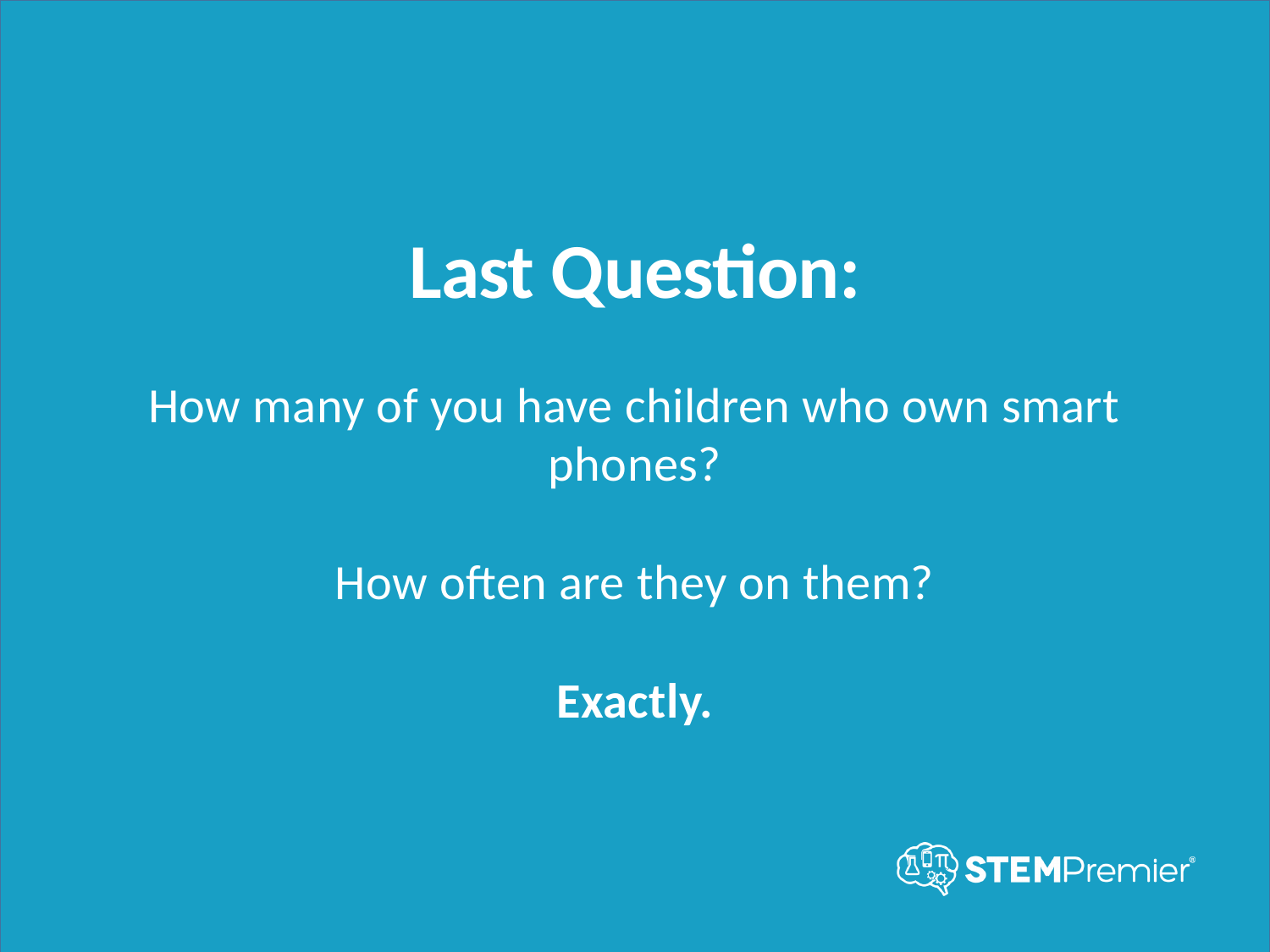

Last Question:

How many of you have children who own smart phones?

How often are they on them?

Exactly.

24